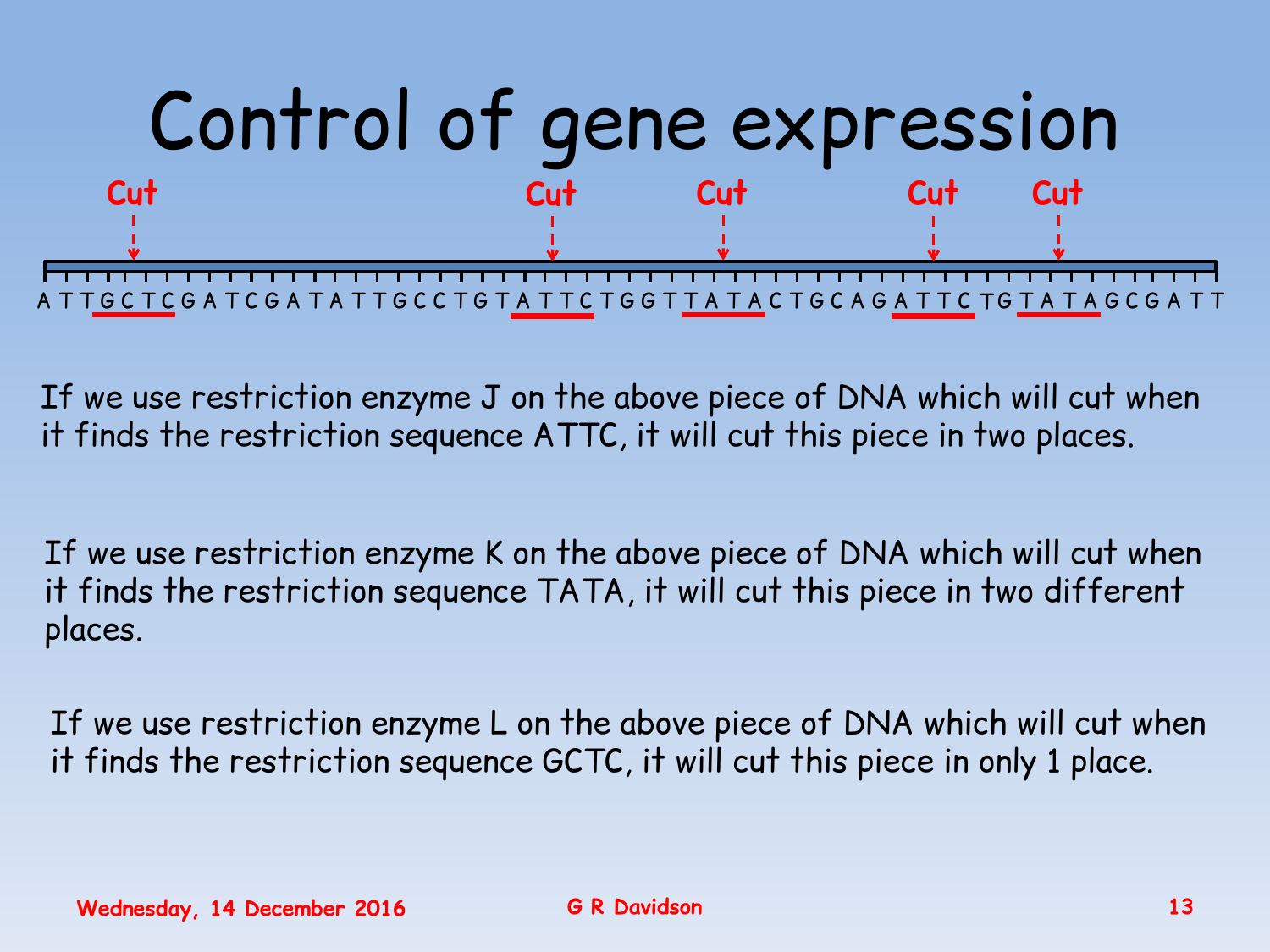

# Control of gene expression
Cut
Cut
Cut
Cut
Cut

A
T
T
G
C
T
C
G
A
T
C
G
A
T
A
T
T
G
C
C
T
G
T
A
T
T
C
T
G
G
T
T
A
T
A
C
T
G
C
A
G
A
T
T
C
G
T
A
T
A
G
C
G
A
T
T
T
If we use restriction enzyme J on the above piece of DNA which will cut when
it finds the restriction sequence ATTC, it will cut this piece in two places.
If we use restriction enzyme K on the above piece of DNA which will cut when
it finds the restriction sequence TATA, it will cut this piece in two different
places.
If we use restriction enzyme L on the above piece of DNA which will cut when
it finds the restriction sequence GCTC, it will cut this piece in only 1 place.
Wednesday, 14 December 2016
G R Davidson
13